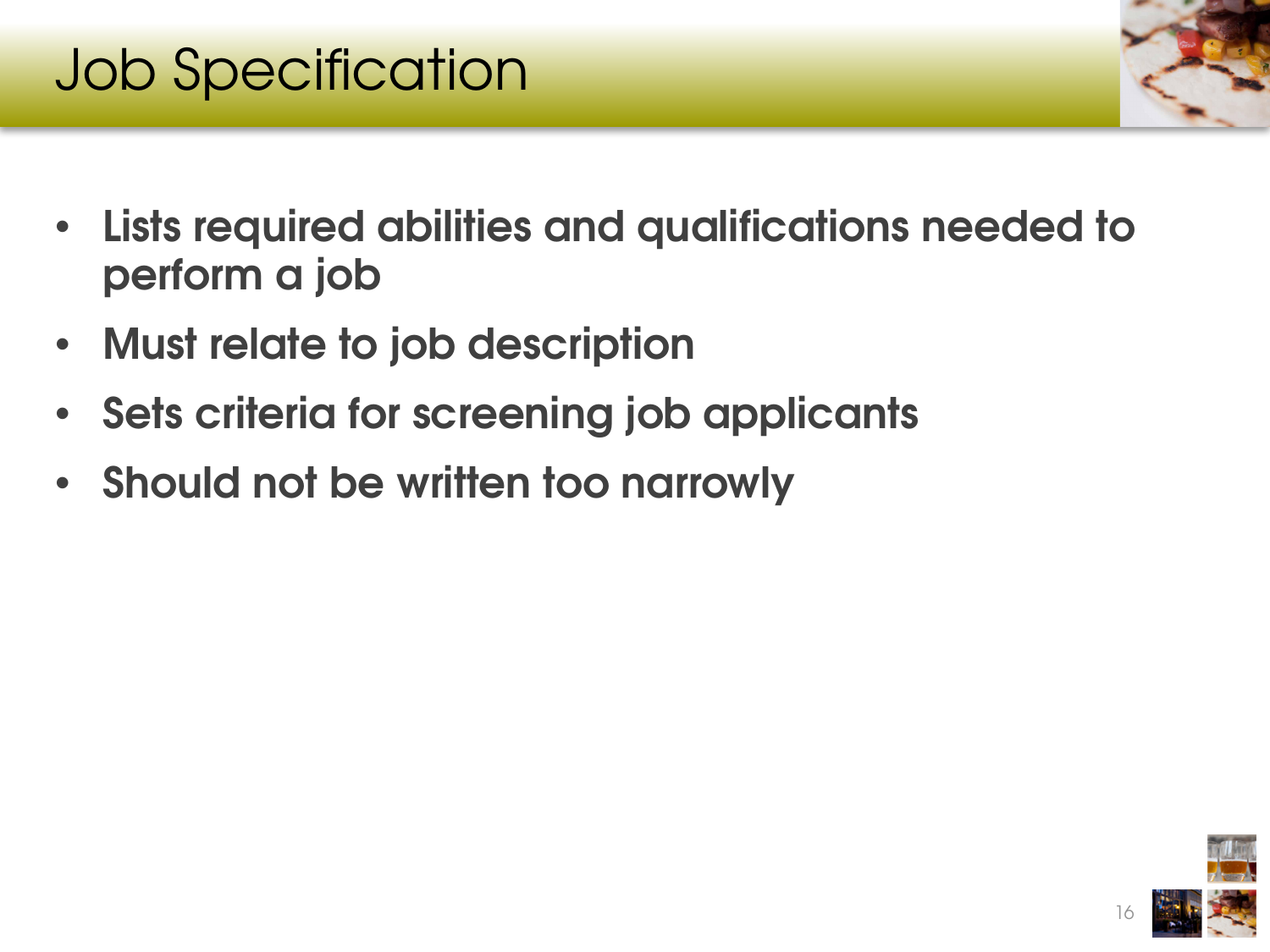

# Job Specification
Lists required abilities and qualifications needed to perform a job
Must relate to job description
Sets criteria for screening job applicants
Should not be written too narrowly
16